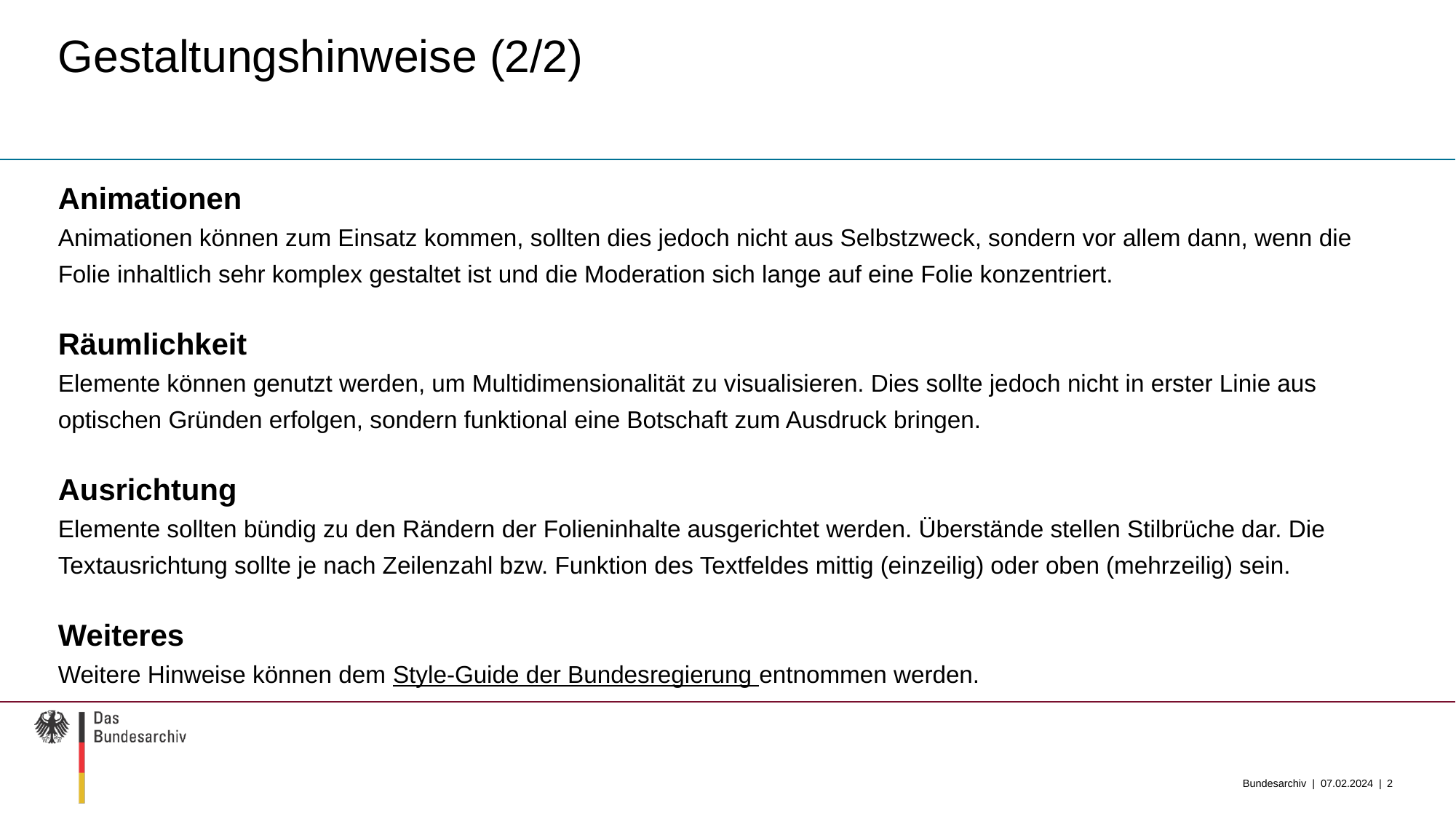

# Gestaltungshinweise (2/2)

Animationen
Animationen können zum Einsatz kommen, sollten dies jedoch nicht aus Selbstzweck, sondern vor allem dann, wenn die Folie inhaltlich sehr komplex gestaltet ist und die Moderation sich lange auf eine Folie konzentriert.

Räumlichkeit
Elemente können genutzt werden, um Multidimensionalität zu visualisieren. Dies sollte jedoch nicht in erster Linie aus optischen Gründen erfolgen, sondern funktional eine Botschaft zum Ausdruck bringen.

Ausrichtung
Elemente sollten bündig zu den Rändern der Folieninhalte ausgerichtet werden. Überstände stellen Stilbrüche dar. Die Textausrichtung sollte je nach Zeilenzahl bzw. Funktion des Textfeldes mittig (einzeilig) oder oben (mehrzeilig) sein.

Weiteres
Weitere Hinweise können dem Style-Guide der Bundesregierung entnommen werden.
Bundesarchiv  |  07.02.2024  |
2